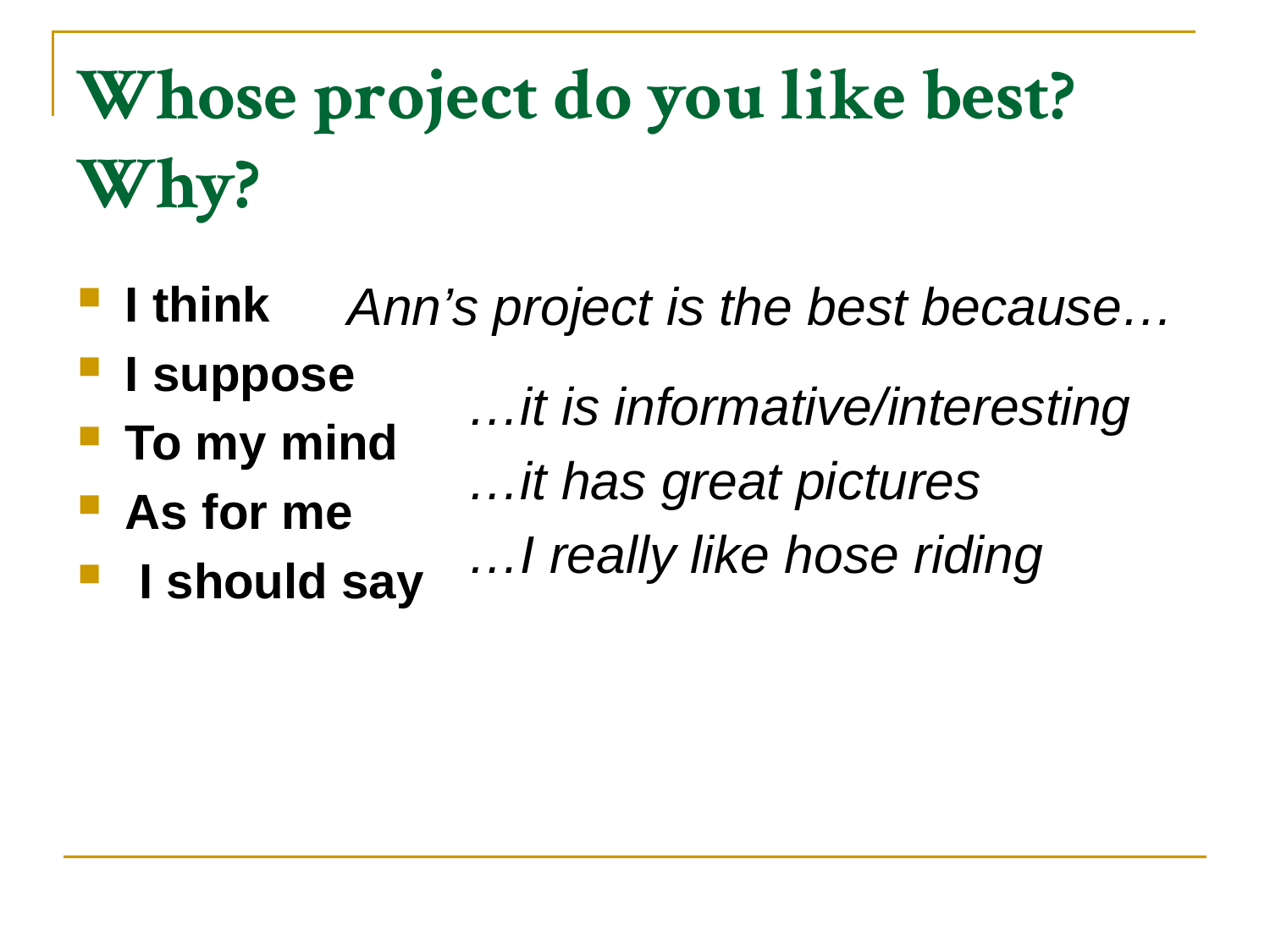

# Whose project do you like best? Why?
Ann’s project is the best because…
I think
I suppose
To my mind
As for me
 I should say
…it is informative/interesting
…it has great pictures
…I really like hose riding